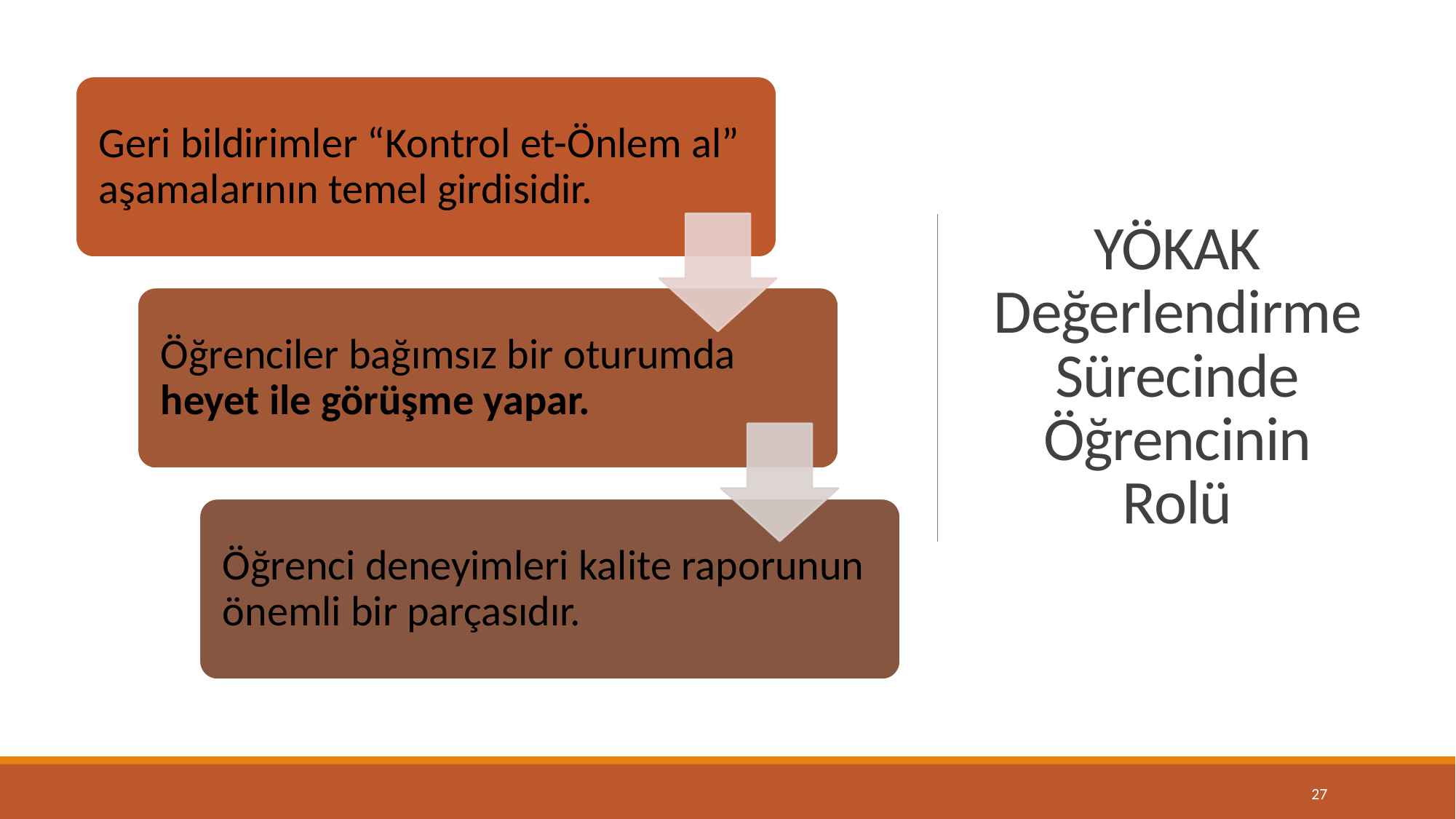

# YÖKAK Değerlendirme Sürecinde Öğrencinin Rolü
Geri bildirimler “Kontrol et-Önlem al” aşamalarının temel girdisidir.
Öğrenciler bağımsız bir oturumda heyet ile görüşme yapar.
Öğrenci deneyimleri kalite raporunun önemli bir parçasıdır.

27